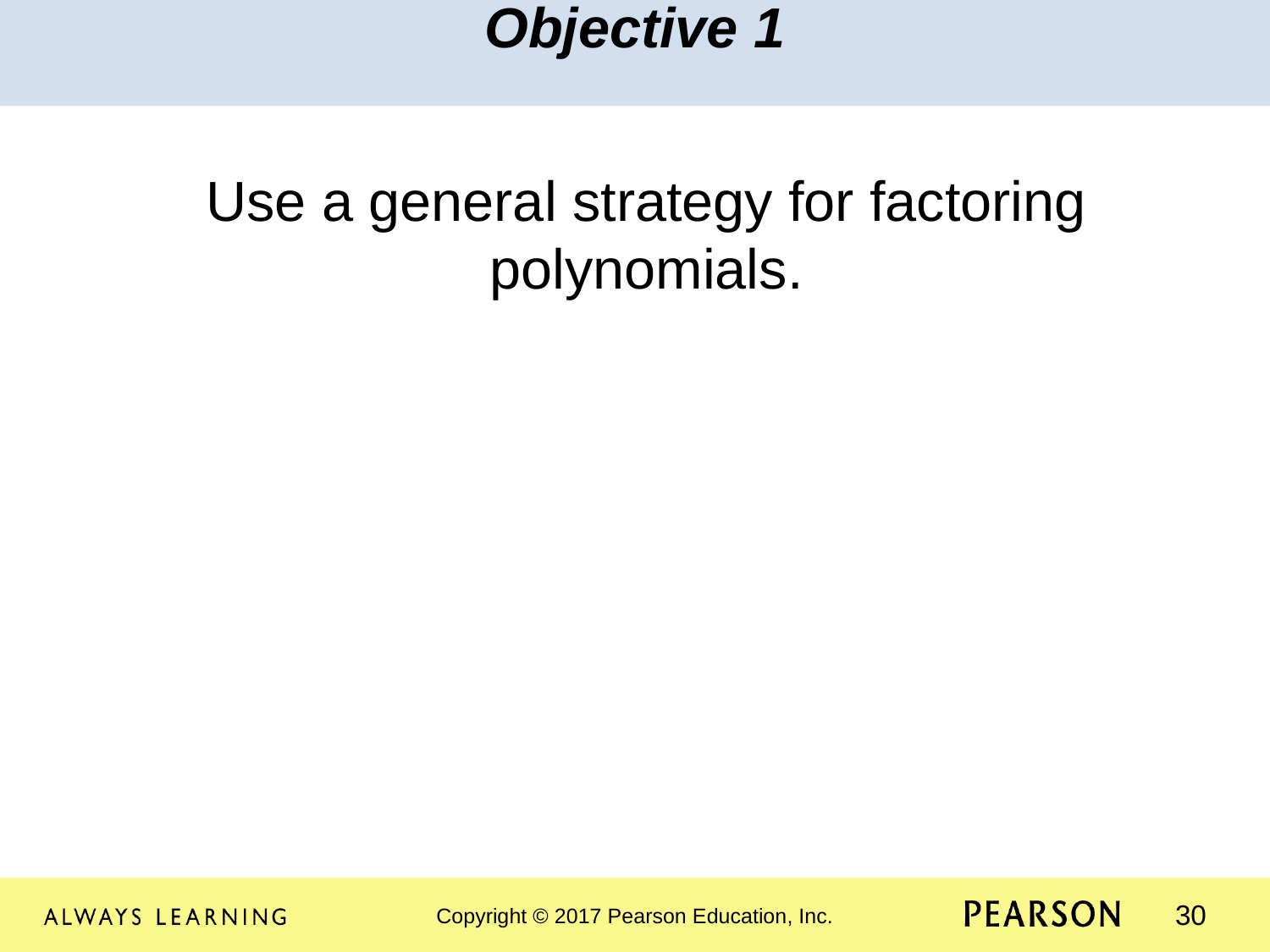

Objective 1
Use a general strategy for factoring polynomials.